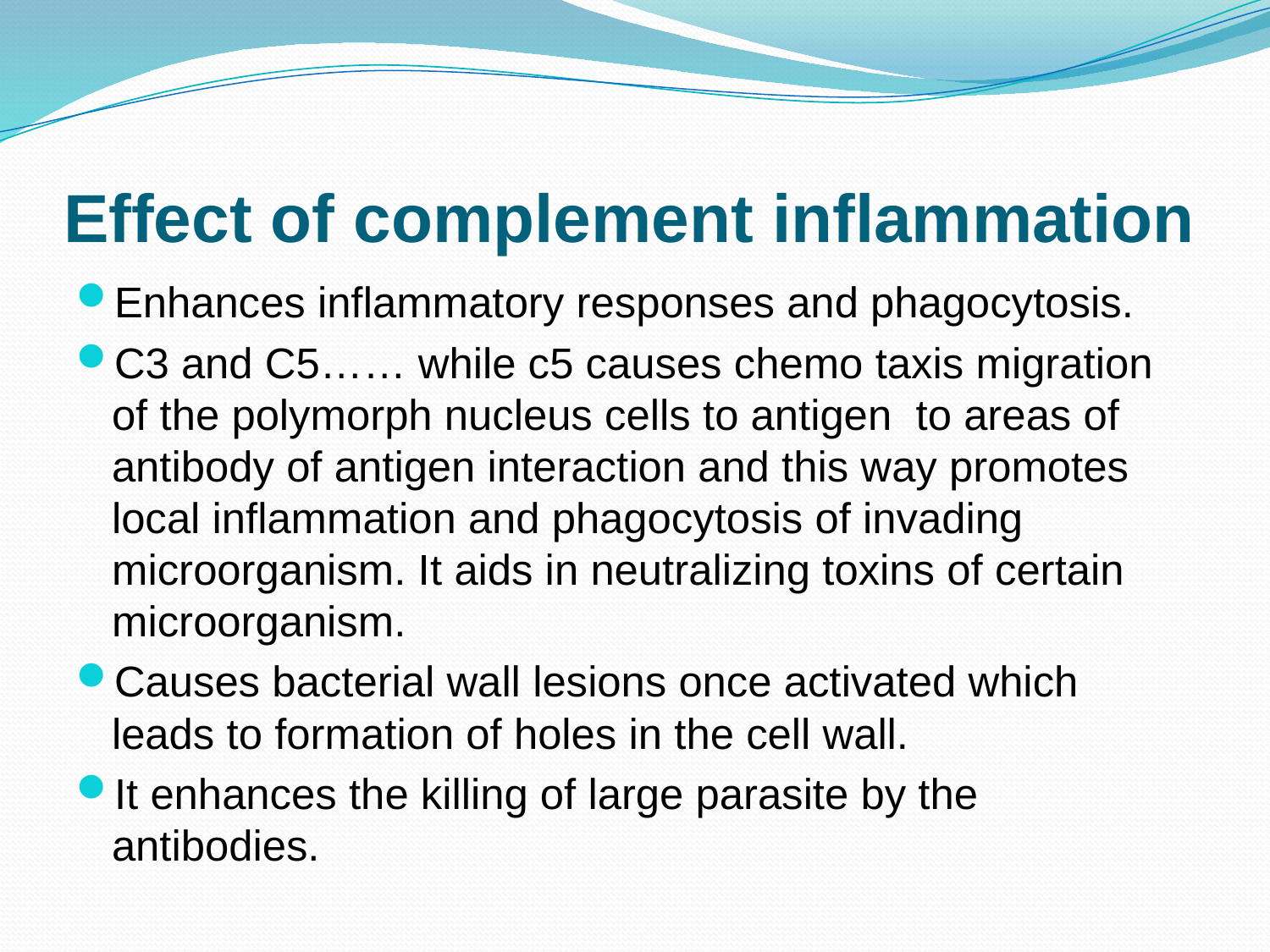

# Effect of complement inflammation
Enhances inflammatory responses and phagocytosis.
C3 and C5…… while c5 causes chemo taxis migration of the polymorph nucleus cells to antigen  to areas of antibody of antigen interaction and this way promotes local inflammation and phagocytosis of invading microorganism. It aids in neutralizing toxins of certain microorganism.
Causes bacterial wall lesions once activated which leads to formation of holes in the cell wall.
It enhances the killing of large parasite by the antibodies.